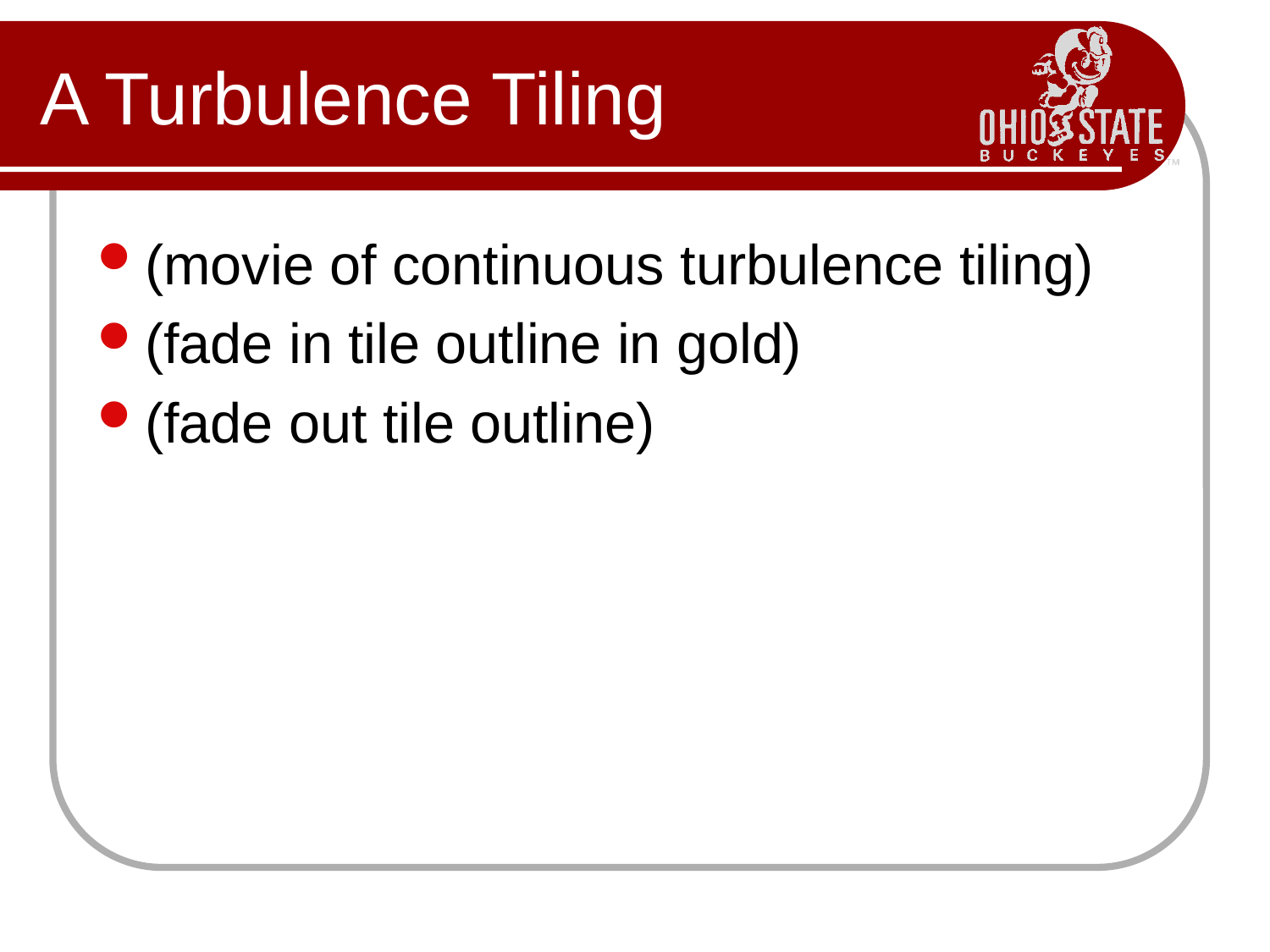

# A Turbulence Tiling
(movie of continuous turbulence tiling)
(fade in tile outline in gold)
(fade out tile outline)